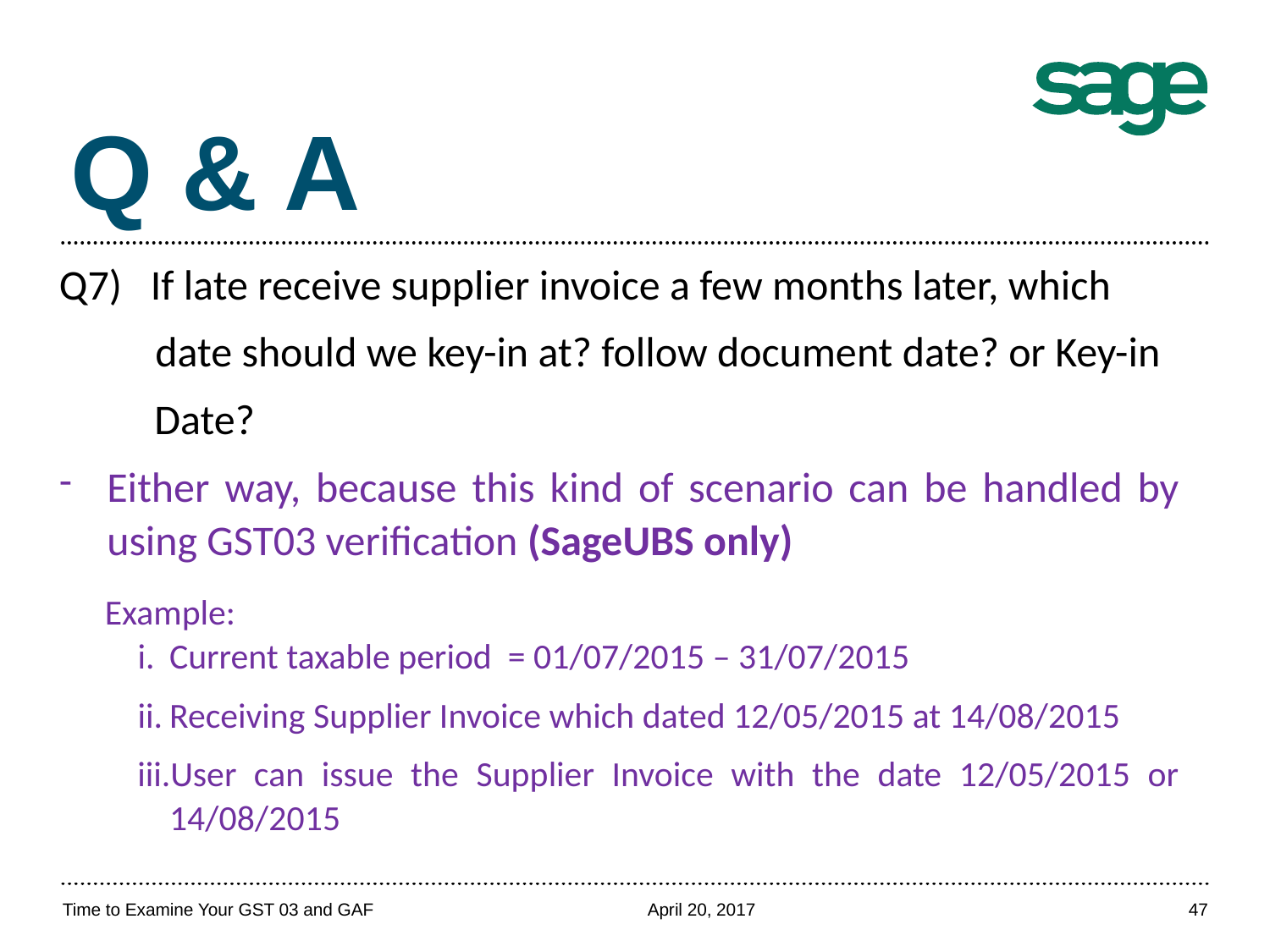

Q & A
Q7)   If late receive supplier invoice a few months later, which
          date should we key-in at? follow document date? or Key-in
          Date?
Either way, because this kind of scenario can be handled by using GST03 verification (SageUBS only)
Example:
Current taxable period  = 01/07/2015 – 31/07/2015
Receiving Supplier Invoice which dated 12/05/2015 at 14/08/2015
User can issue the Supplier Invoice with the date 12/05/2015 or 14/08/2015
Time to Examine Your GST 03 and GAF
April 20, 2017
47